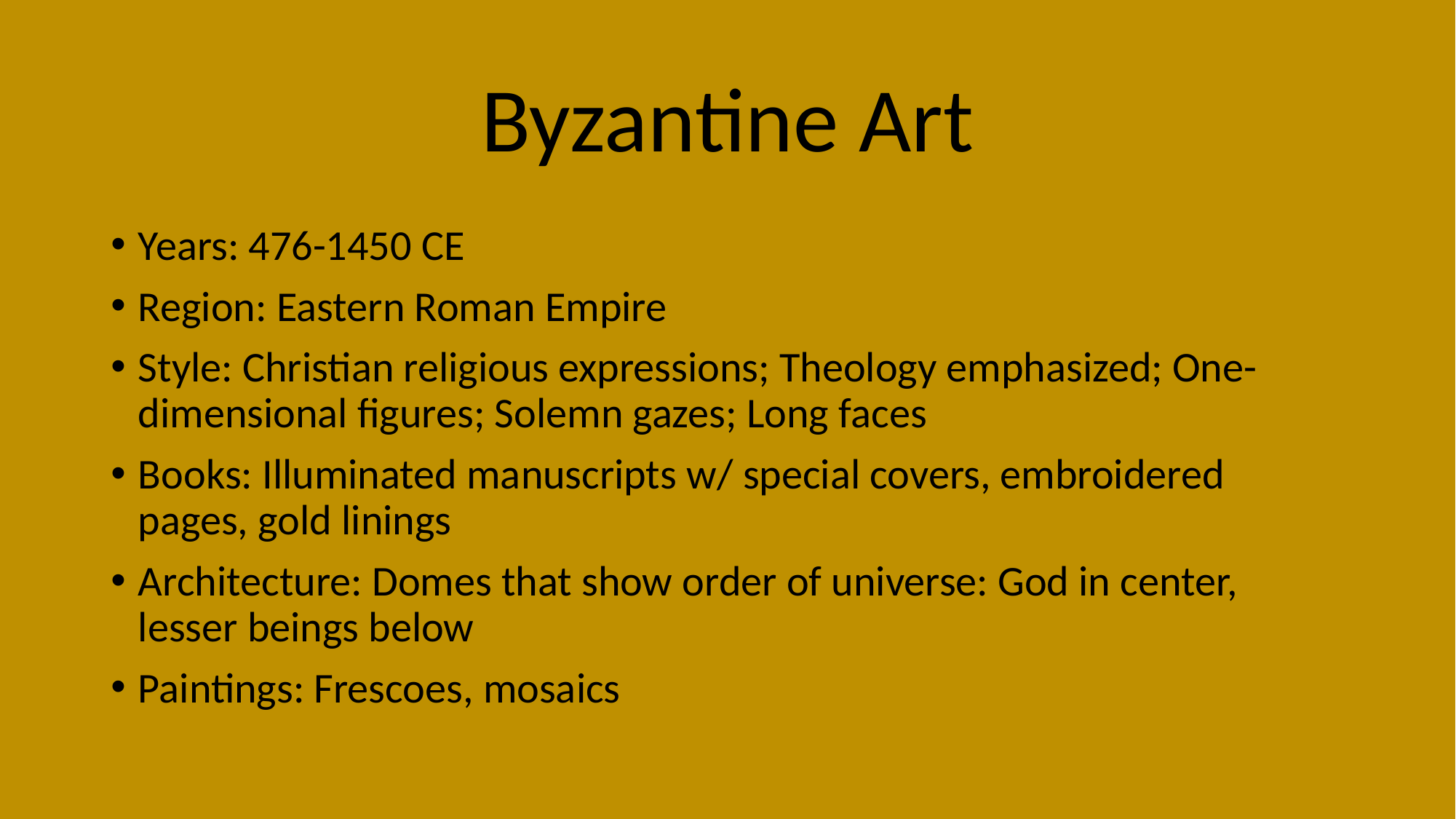

# Byzantine Art
Years: 476-1450 CE
Region: Eastern Roman Empire
Style: Christian religious expressions; Theology emphasized; One-dimensional figures; Solemn gazes; Long faces
Books: Illuminated manuscripts w/ special covers, embroidered pages, gold linings
Architecture: Domes that show order of universe: God in center, lesser beings below
Paintings: Frescoes, mosaics